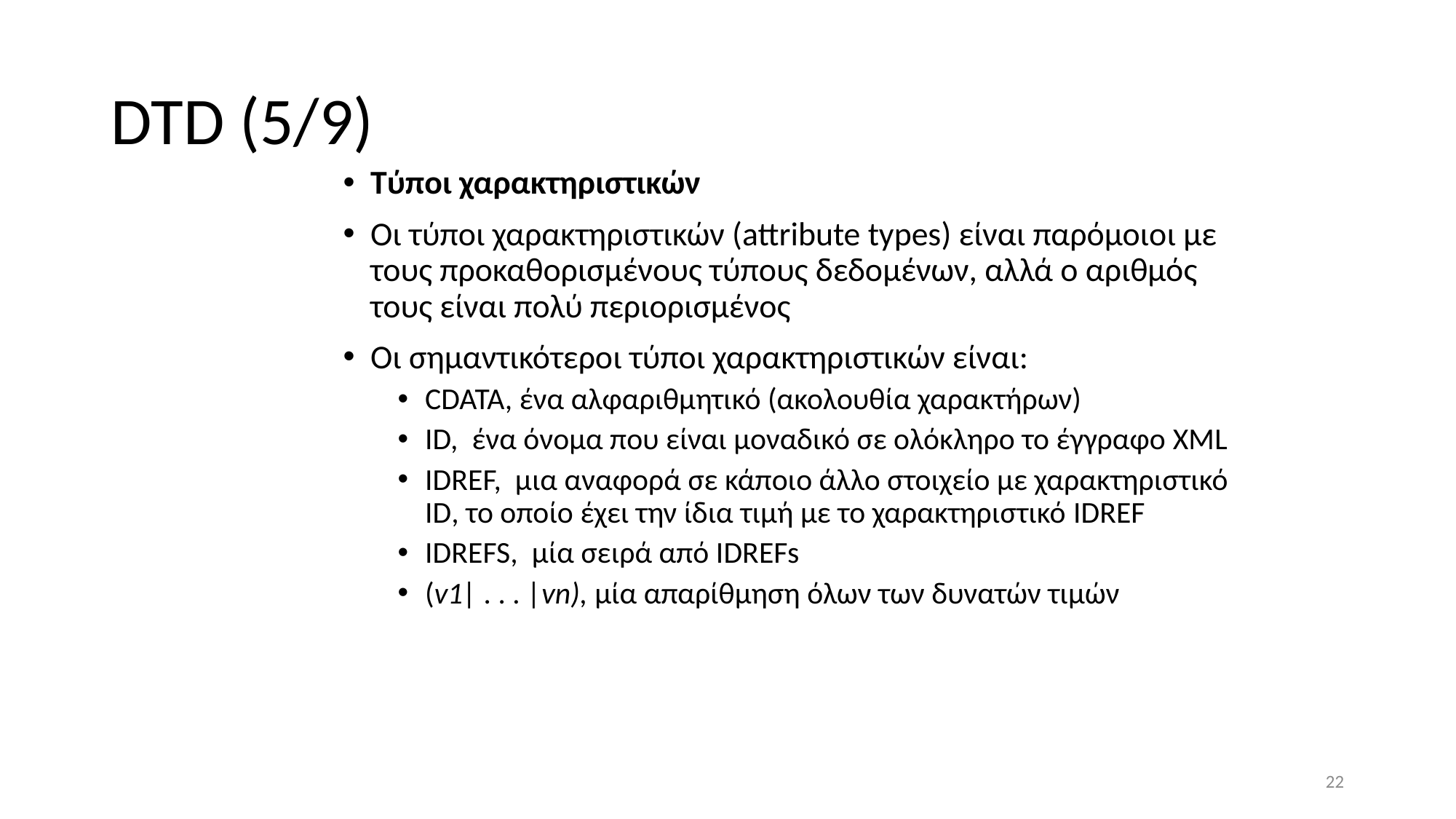

# DTD (5/9)
Τύποι χαρακτηριστικών
Οι τύποι χαρακτηριστικών (attribute types) είναι παρόμοιοι με τους προκαθορισμένους τύπους δεδομένων, αλλά ο αριθμός τους είναι πολύ περιορισμένος
Οι σημαντικότεροι τύποι χαρακτηριστικών είναι:
CDATA, ένα αλφαριθμητικό (ακολουθία χαρακτήρων)
ID,  ένα όνομα που είναι μοναδικό σε ολόκληρο το έγγραφο XML
IDREF,  μια αναφορά σε κάποιο άλλο στοιχείο με χαρακτηριστικό ID, το οποίο έχει την ίδια τιμή με το χαρακτηριστικό IDREF
IDREFS,  μία σειρά από IDREFs
(v1| . . . |vn), μία απαρίθμηση όλων των δυνατών τιμών
22